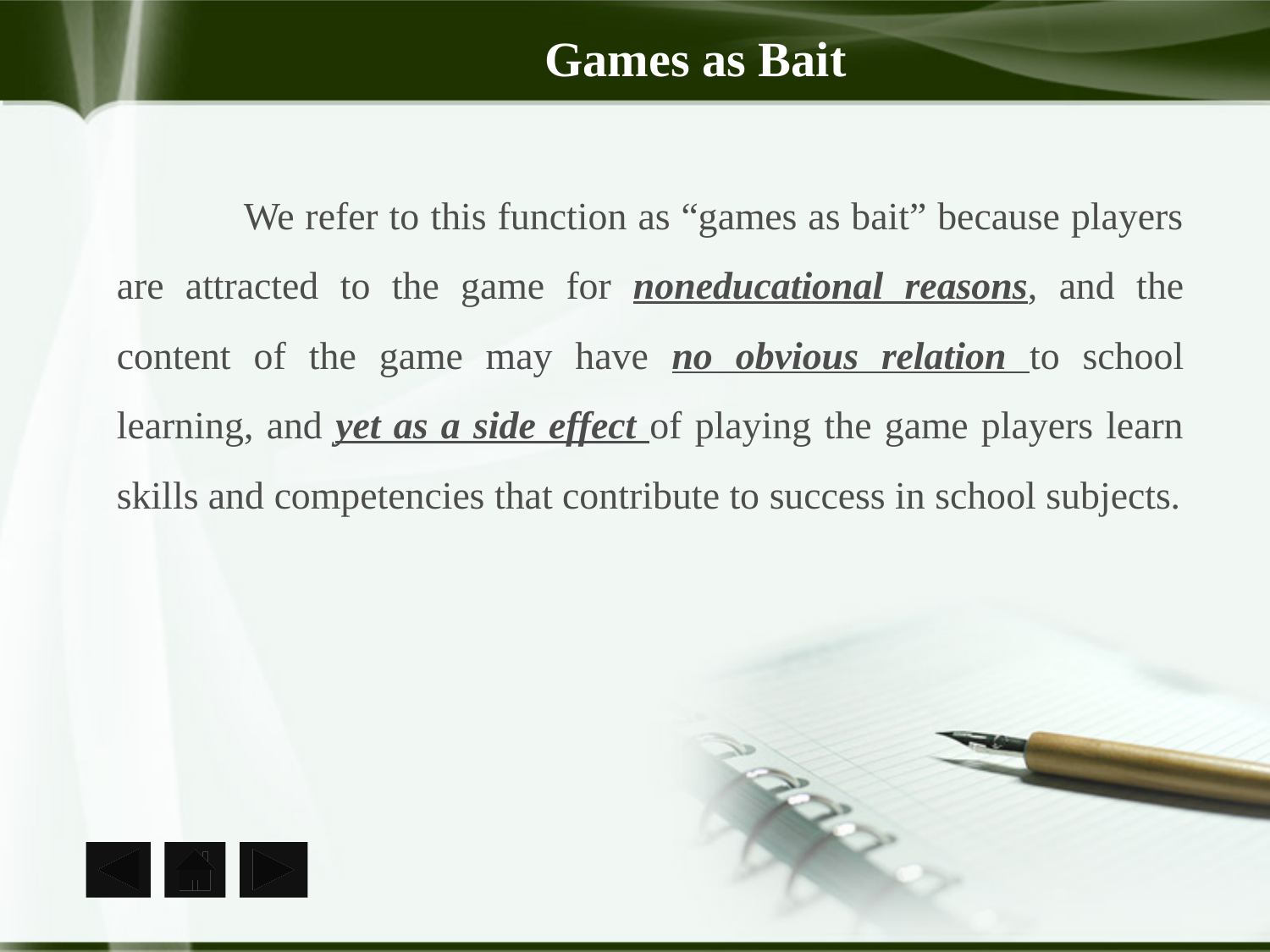

# Games as Bait
	We refer to this function as “games as bait” because players are attracted to the game for noneducational reasons, and the content of the game may have no obvious relation to school learning, and yet as a side effect of playing the game players learn skills and competencies that contribute to success in school subjects.